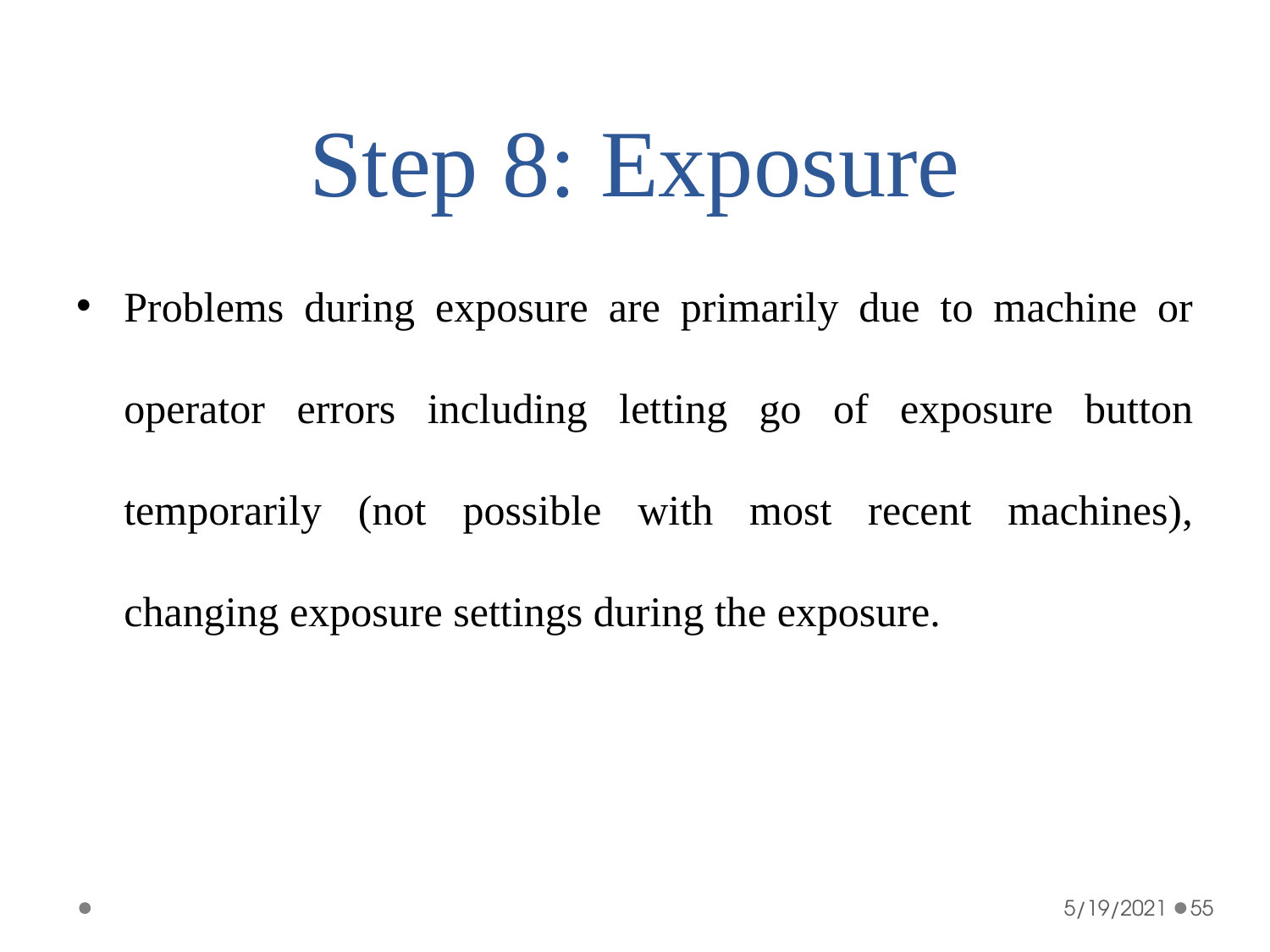

# Step 8: Exposure
Problems during exposure are primarily due to machine or operator errors including letting go of exposure button temporarily (not possible with most recent machines), changing exposure settings during the exposure.
5/19/2021
55